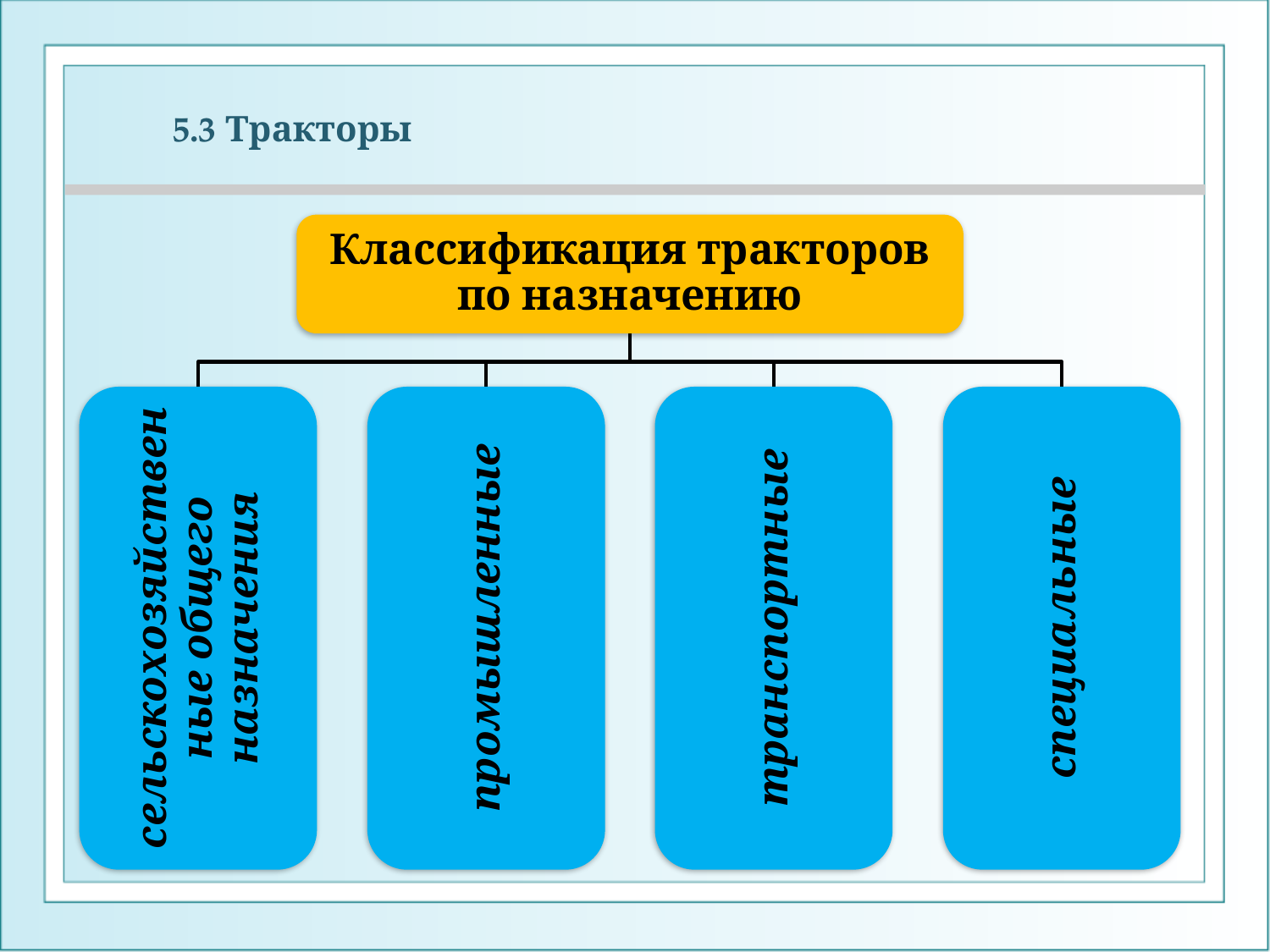

5.3 Тракторы

Классификация тракторов по назначению
сельскохозяйственные общего назначения
промышленные
транспортные
специальные